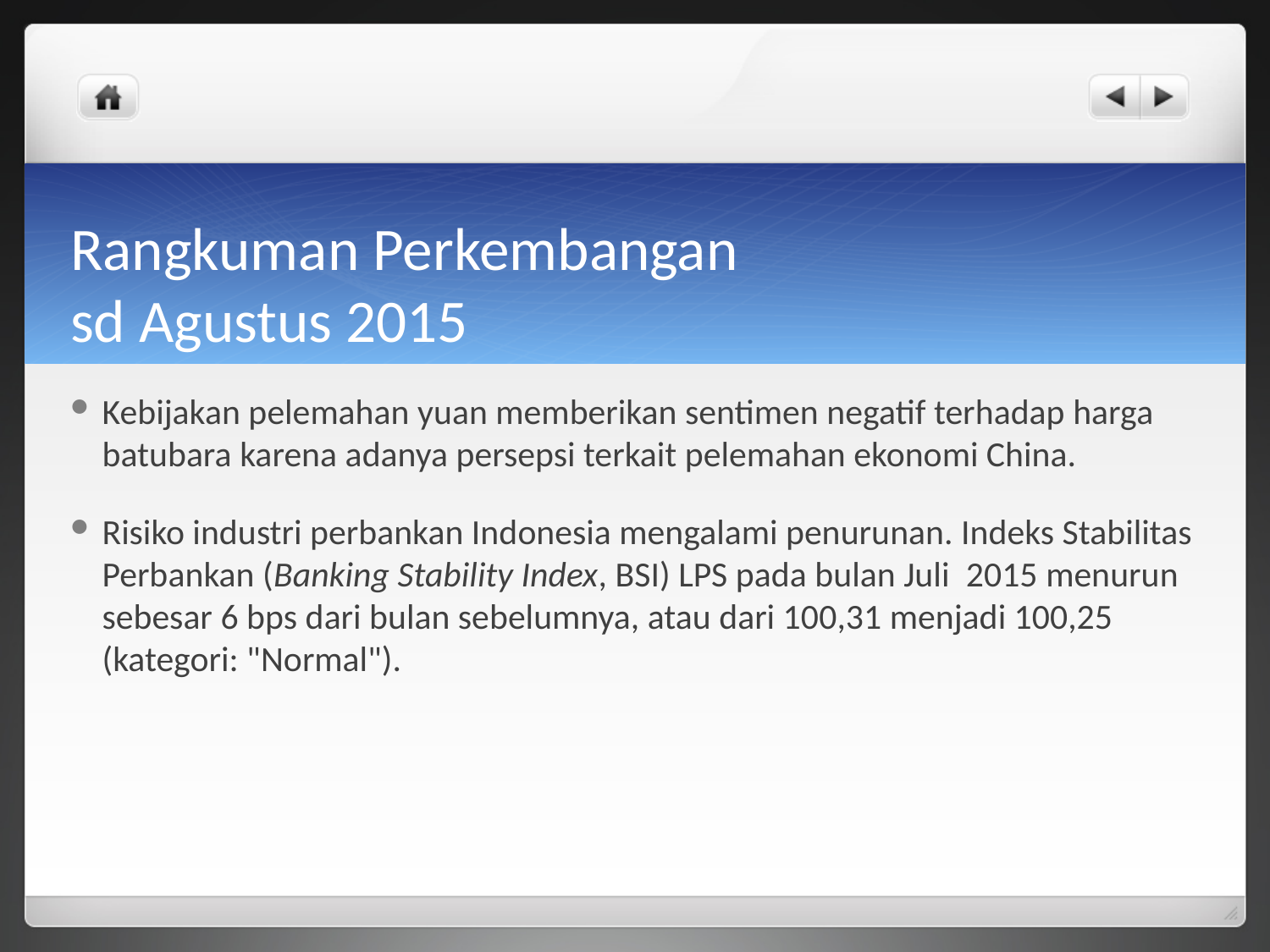

# Rangkuman Perkembangan sd Agustus 2015
Kebijakan pelemahan yuan memberikan sentimen negatif terhadap harga batubara karena adanya persepsi terkait pelemahan ekonomi China.
Risiko industri perbankan Indonesia mengalami penurunan. Indeks Stabilitas Perbankan (Banking Stability Index, BSI) LPS pada bulan Juli  2015 menurun sebesar 6 bps dari bulan sebelumnya, atau dari 100,31 menjadi 100,25 (kategori: "Normal").